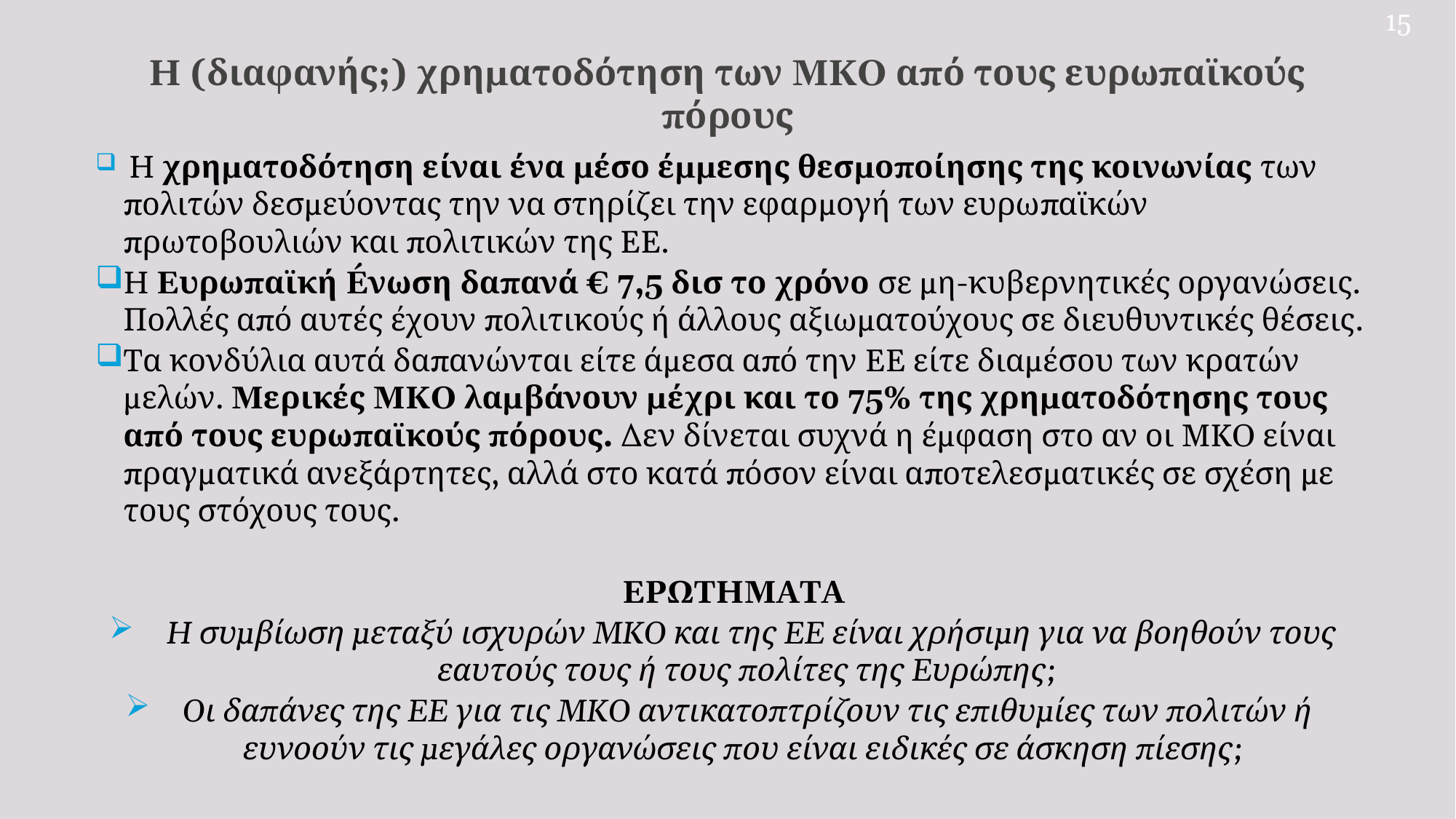

15
Η (διαφανής;) χρηματοδότηση των ΜΚΟ από τους ευρωπαϊκούς πόρους
 Η χρηματοδότηση είναι ένα μέσο έμμεσης θεσμοποίησης της κοινωνίας των πολιτών δεσμεύοντας την να στηρίζει την εφαρμογή των ευρωπαϊκών πρωτοβουλιών και πολιτικών της ΕΕ.
Η Ευρωπαϊκή Ένωση δαπανά € 7,5 δισ το χρόνο σε μη-κυβερνητικές οργανώσεις. Πολλές από αυτές έχουν πολιτικούς ή άλλους αξιωματούχους σε διευθυντικές θέσεις.
Τα κονδύλια αυτά δαπανώνται είτε άμεσα από την ΕΕ είτε διαμέσου των κρατών μελών. Μερικές ΜΚΟ λαμβάνουν μέχρι και το 75% της χρηματοδότησης τους από τους ευρωπαϊκούς πόρους. Δεν δίνεται συχνά η έμφαση στο αν οι ΜΚΟ είναι πραγματικά ανεξάρτητες, αλλά στο κατά πόσον είναι αποτελεσματικές σε σχέση με τους στόχους τους.

ΕΡΩΤΗΜΑΤΑ
 Η συμβίωση μεταξύ ισχυρών ΜΚΟ και της ΕΕ είναι χρήσιμη για να βοηθούν τους εαυτούς τους ή τους πολίτες της Ευρώπης;
Οι δαπάνες της ΕΕ για τις ΜΚΟ αντικατοπτρίζουν τις επιθυμίες των πολιτών ή ευνοούν τις μεγάλες οργανώσεις που είναι ειδικές σε άσκηση πίεσης;